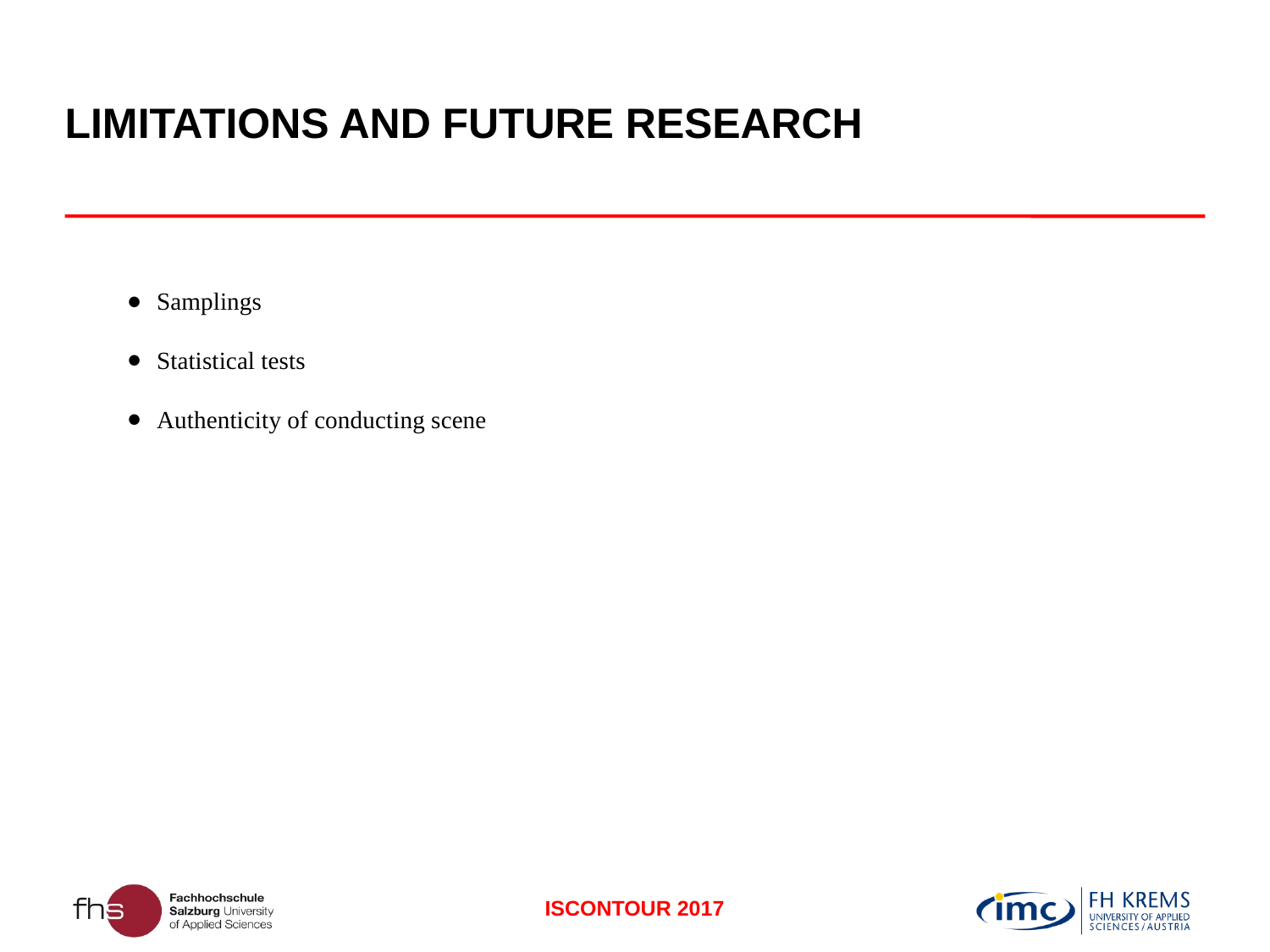

LIMITATIONS AND FUTURE RESEARCH
Samplings

Statistical tests

Authenticity of conducting scene